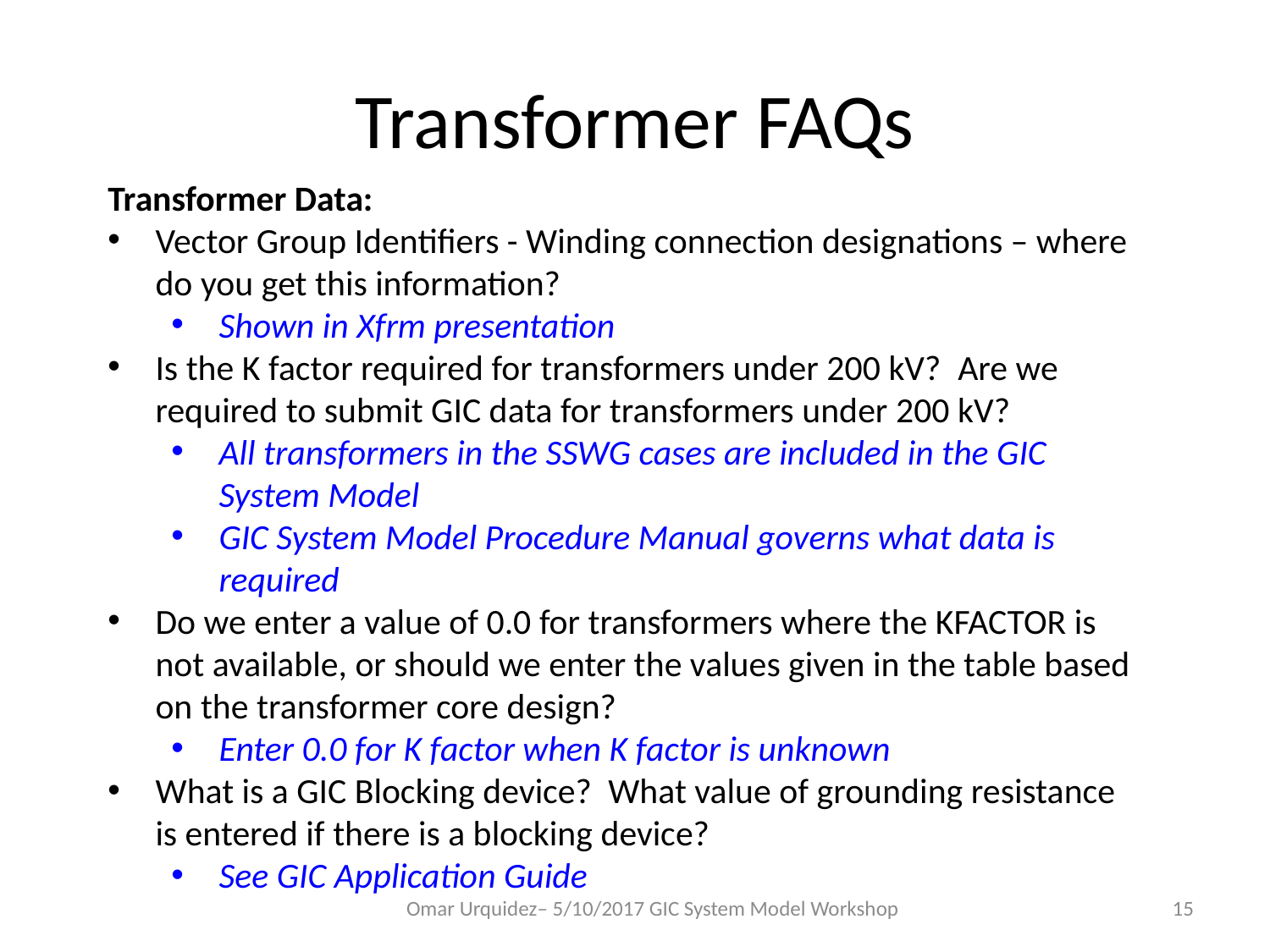

# Transformer FAQs
Transformer Data:
Vector Group Identifiers - Winding connection designations – where do you get this information?
Shown in Xfrm presentation
Is the K factor required for transformers under 200 kV?  Are we required to submit GIC data for transformers under 200 kV?
All transformers in the SSWG cases are included in the GIC System Model
GIC System Model Procedure Manual governs what data is required
Do we enter a value of 0.0 for transformers where the KFACTOR is not available, or should we enter the values given in the table based on the transformer core design?
Enter 0.0 for K factor when K factor is unknown
What is a GIC Blocking device?  What value of grounding resistance is entered if there is a blocking device?
See GIC Application Guide
Omar Urquidez– 5/10/2017 GIC System Model Workshop
15